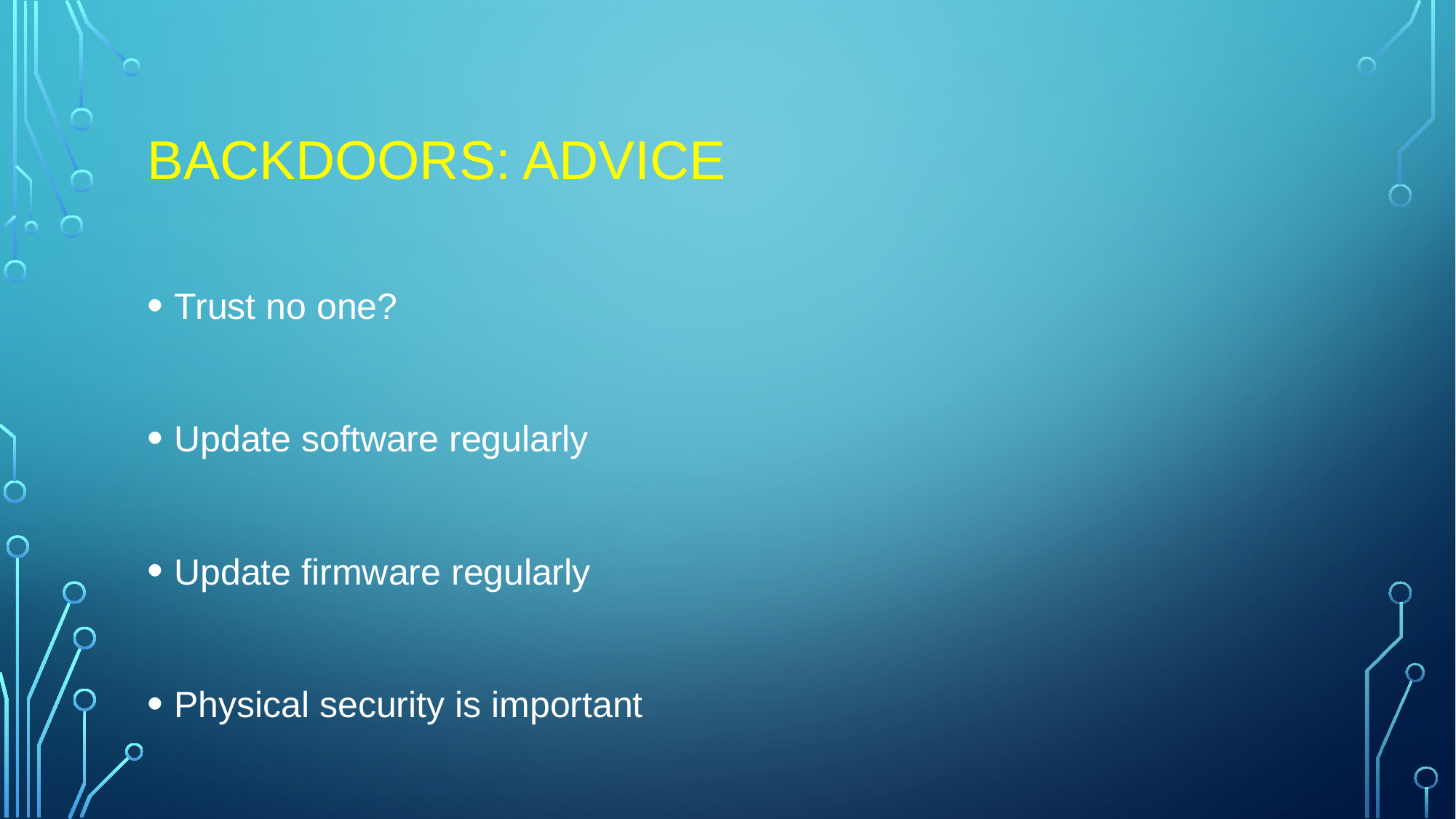

# Backdoors: advice
Trust no one?

Update software regularly

Update firmware regularly

Physical security is important